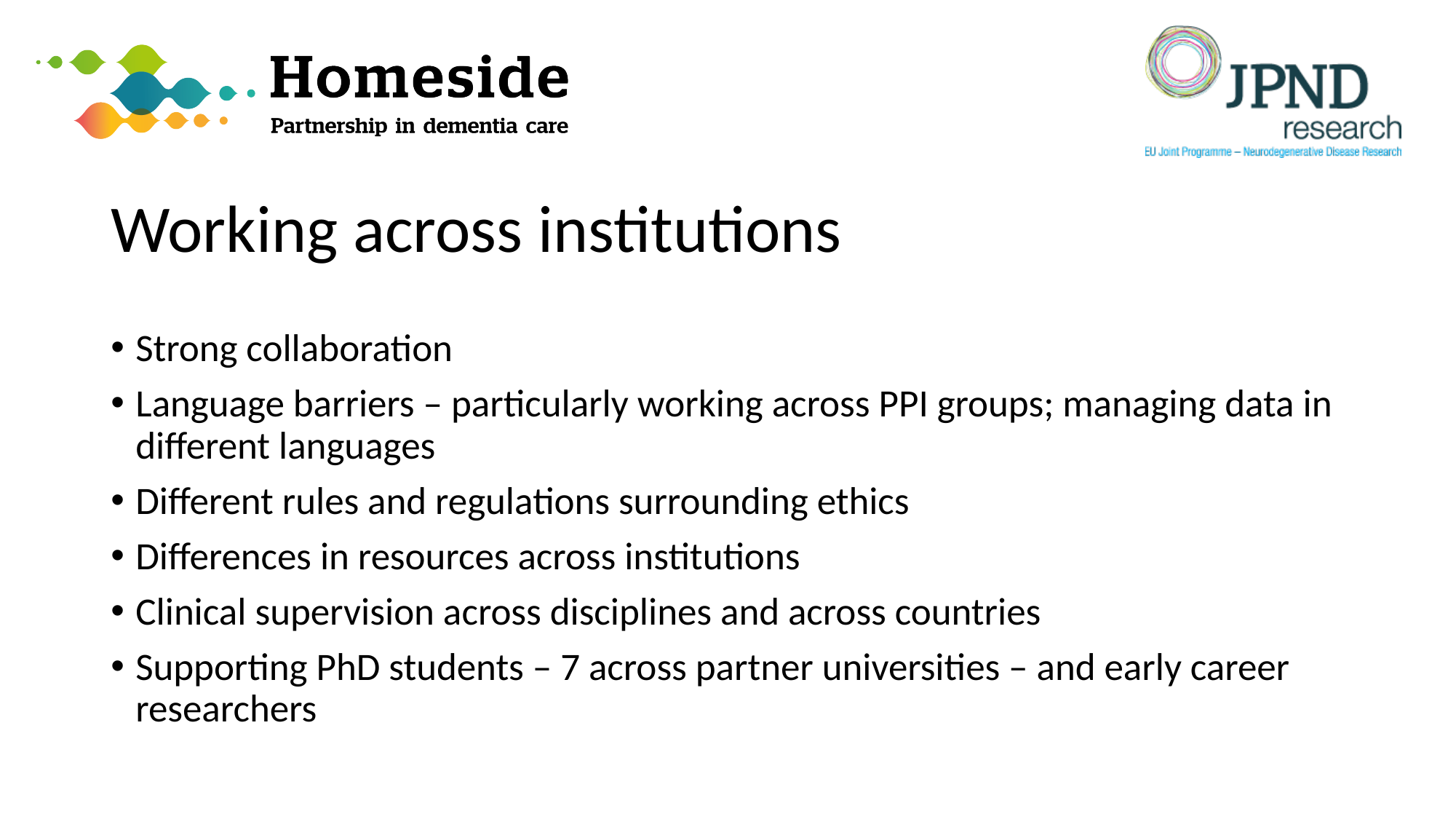

# Working across institutions
Strong collaboration
Language barriers – particularly working across PPI groups; managing data in different languages
Different rules and regulations surrounding ethics
Differences in resources across institutions
Clinical supervision across disciplines and across countries
Supporting PhD students – 7 across partner universities – and early career researchers